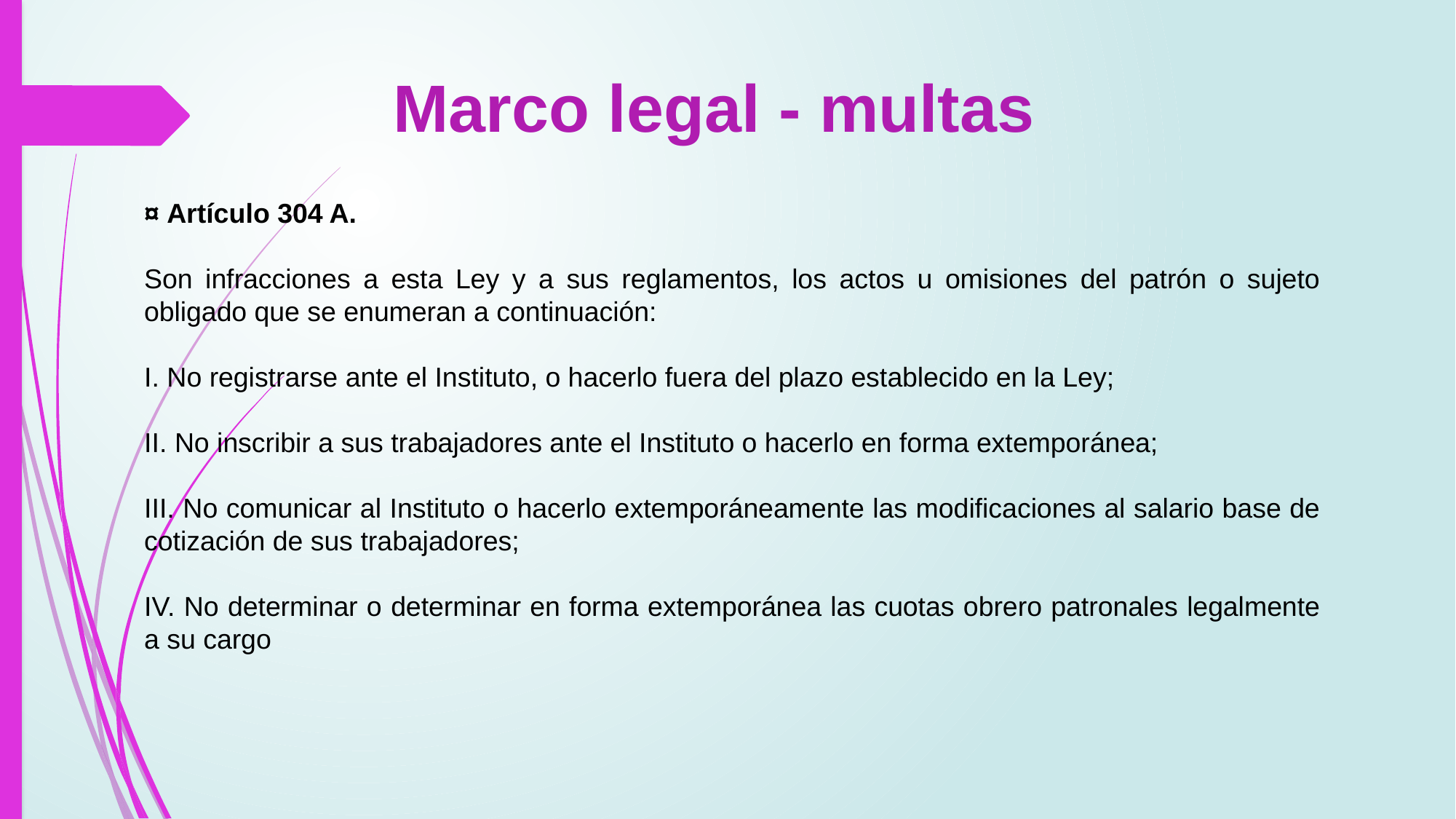

Marco legal - multas
¤ Artículo 304 A.

Son infracciones a esta Ley y a sus reglamentos, los actos u omisiones del patrón o sujeto obligado que se enumeran a continuación:

I. No registrarse ante el Instituto, o hacerlo fuera del plazo establecido en la Ley;

II. No inscribir a sus trabajadores ante el Instituto o hacerlo en forma extemporánea;

III. No comunicar al Instituto o hacerlo extemporáneamente las modificaciones al salario base de cotización de sus trabajadores;

IV. No determinar o determinar en forma extemporánea las cuotas obrero patronales legalmente a su cargo